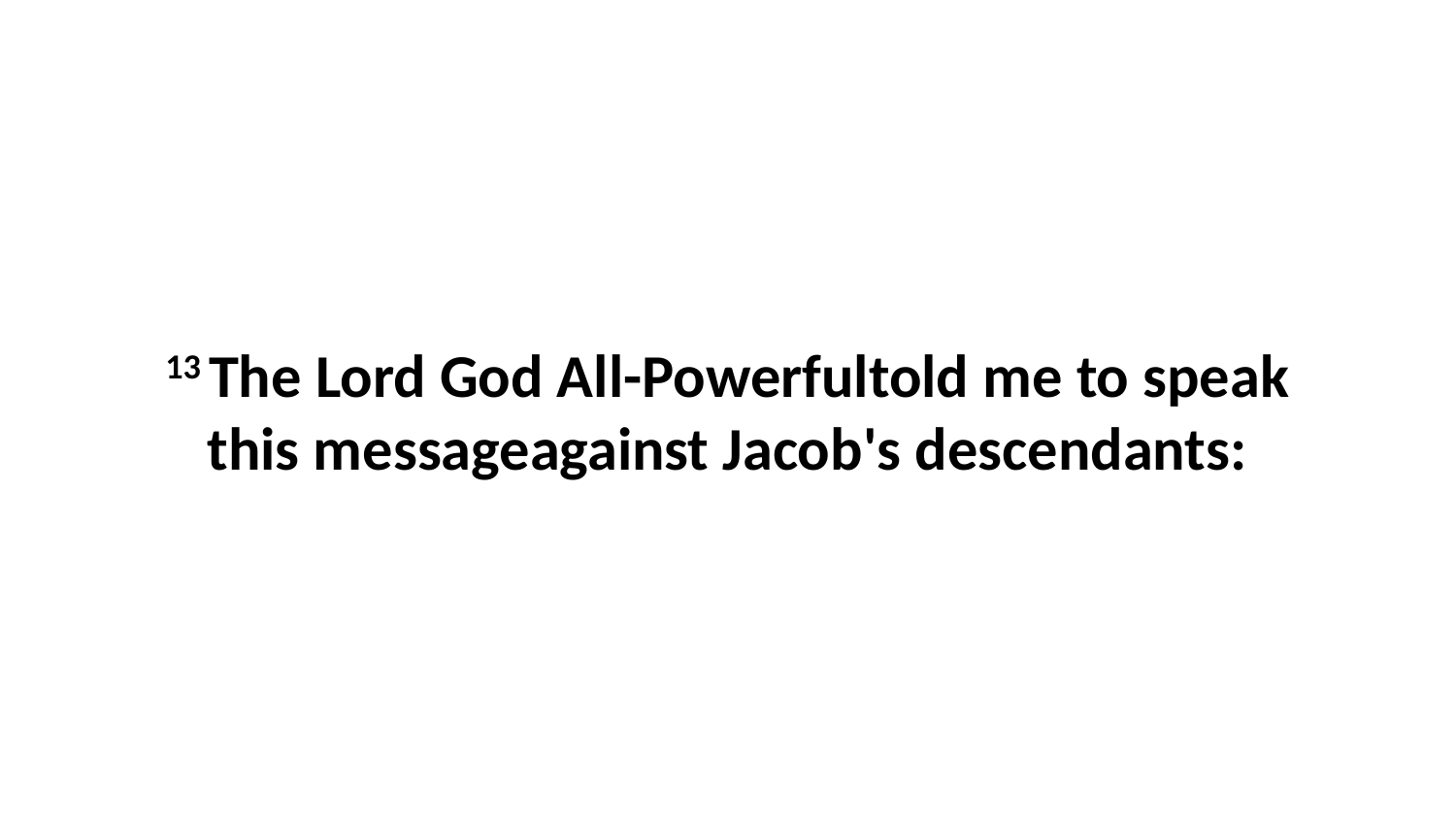

13 The Lord God All-Powerfultold me to speak this messageagainst Jacob's descendants: